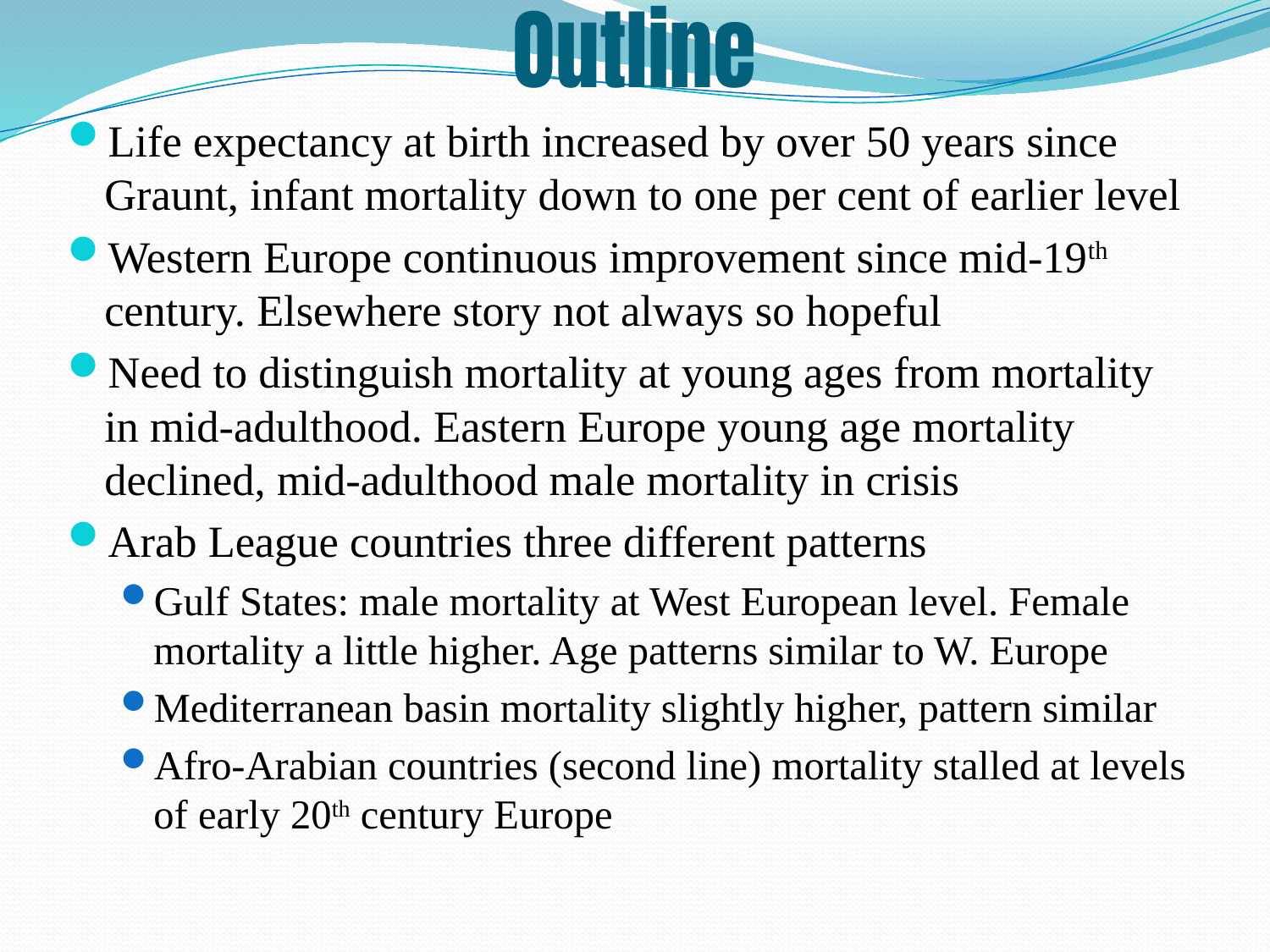

# Outline
Life expectancy at birth increased by over 50 years since Graunt, infant mortality down to one per cent of earlier level
Western Europe continuous improvement since mid-19th century. Elsewhere story not always so hopeful
Need to distinguish mortality at young ages from mortality in mid-adulthood. Eastern Europe young age mortality declined, mid-adulthood male mortality in crisis
Arab League countries three different patterns
Gulf States: male mortality at West European level. Female mortality a little higher. Age patterns similar to W. Europe
Mediterranean basin mortality slightly higher, pattern similar
Afro-Arabian countries (second line) mortality stalled at levels of early 20th century Europe